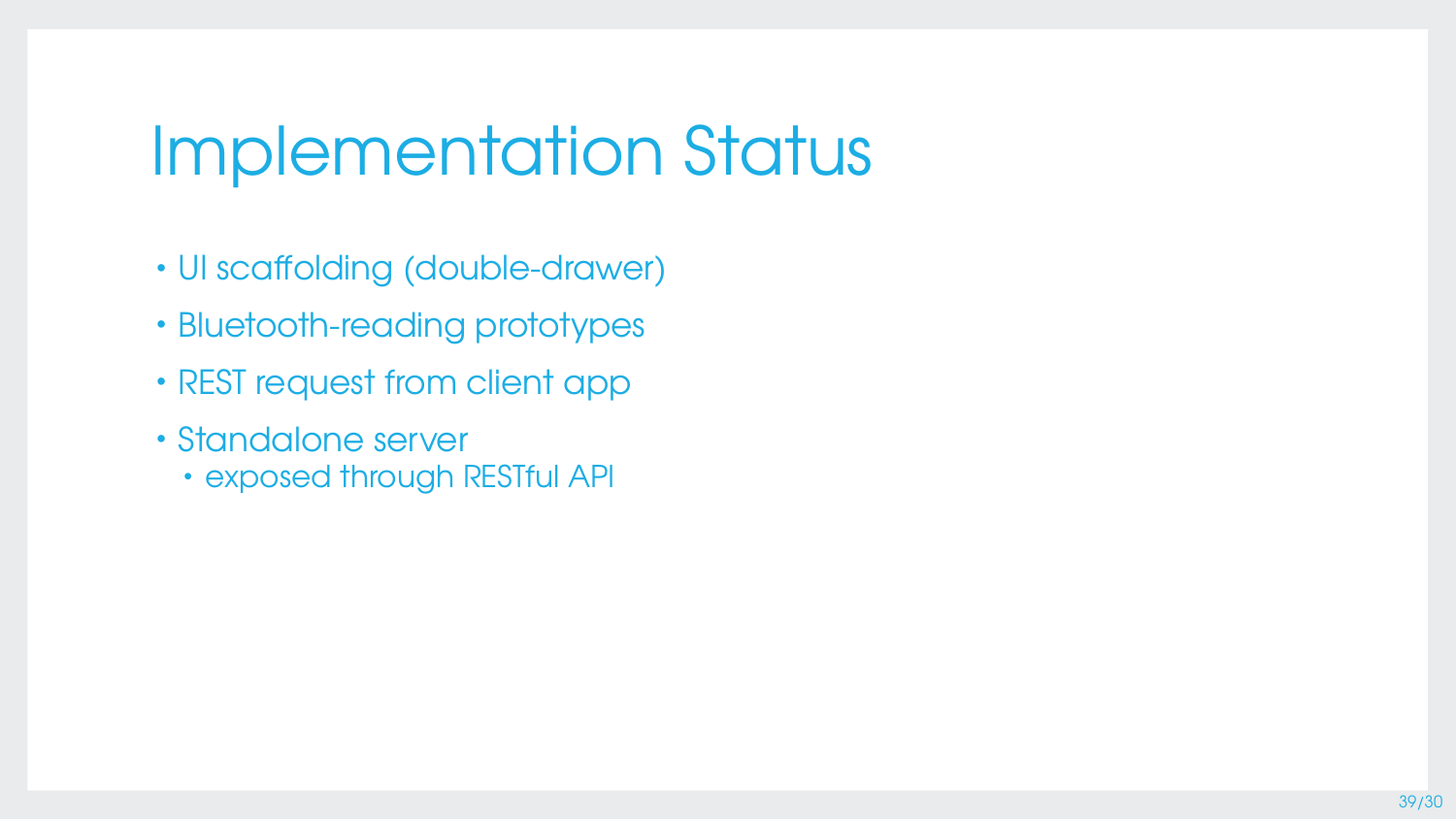

# Implementation Status
UI scaffolding (double-drawer)
Bluetooth-reading prototypes
REST request from client app
Standalone server
exposed through RESTful API